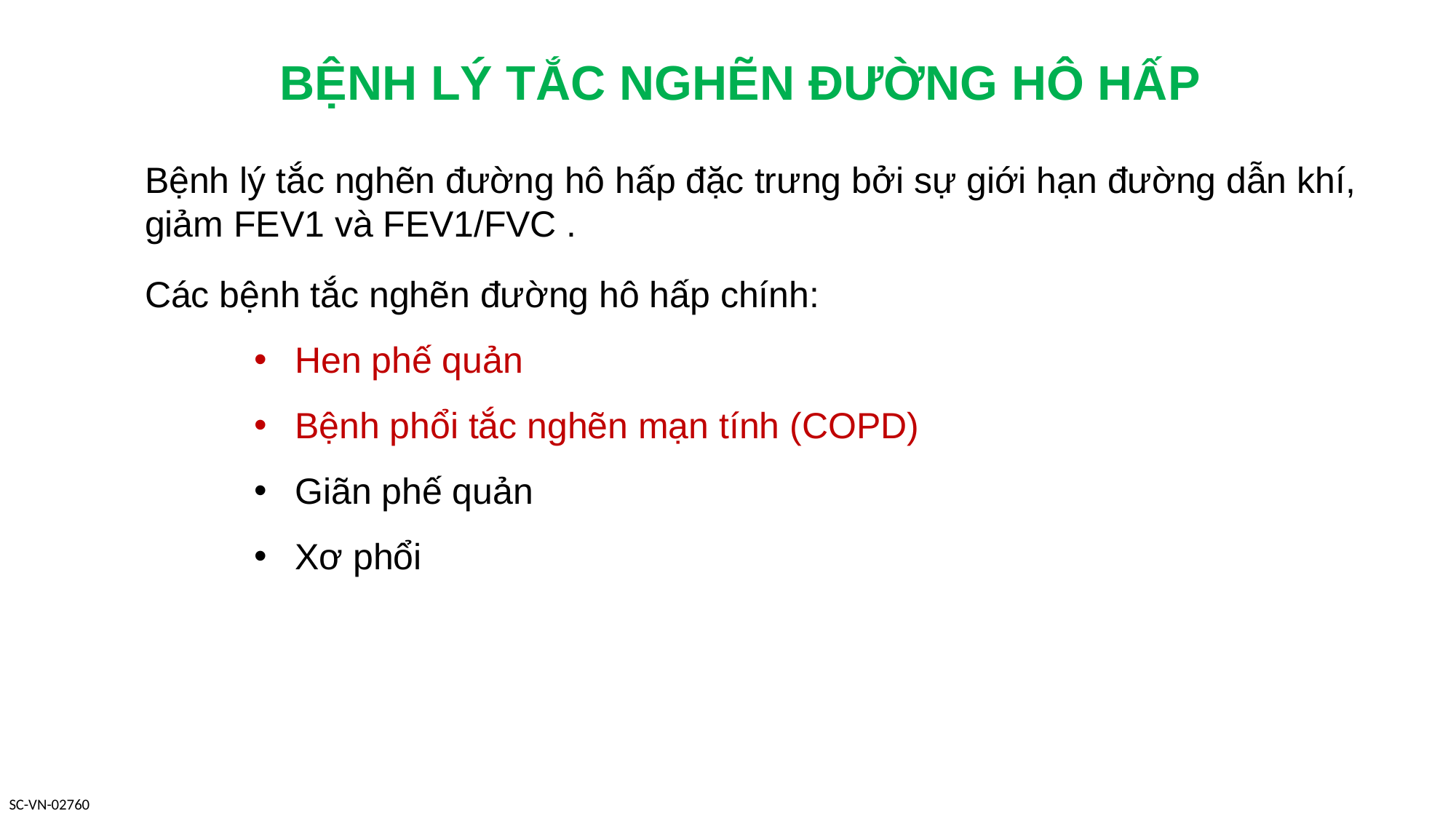

BỆNH LÝ TẮC NGHẼN ĐƯỜNG HÔ HẤP
Bệnh lý tắc nghẽn đường hô hấp đặc trưng bởi sự giới hạn đường dẫn khí, giảm FEV1 và FEV1/FVC .
Các bệnh tắc nghẽn đường hô hấp chính:
Hen phế quản
Bệnh phổi tắc nghẽn mạn tính (COPD)
Giãn phế quản
Xơ phổi

The Saint-Chopra Guide to Inpatient Medicine 2018. Chapter Obstructive Lung Disease. Publisher: Oxford University Press. Michael P. Mendez. DOI:10.1093/med/9780190862800.003.0019